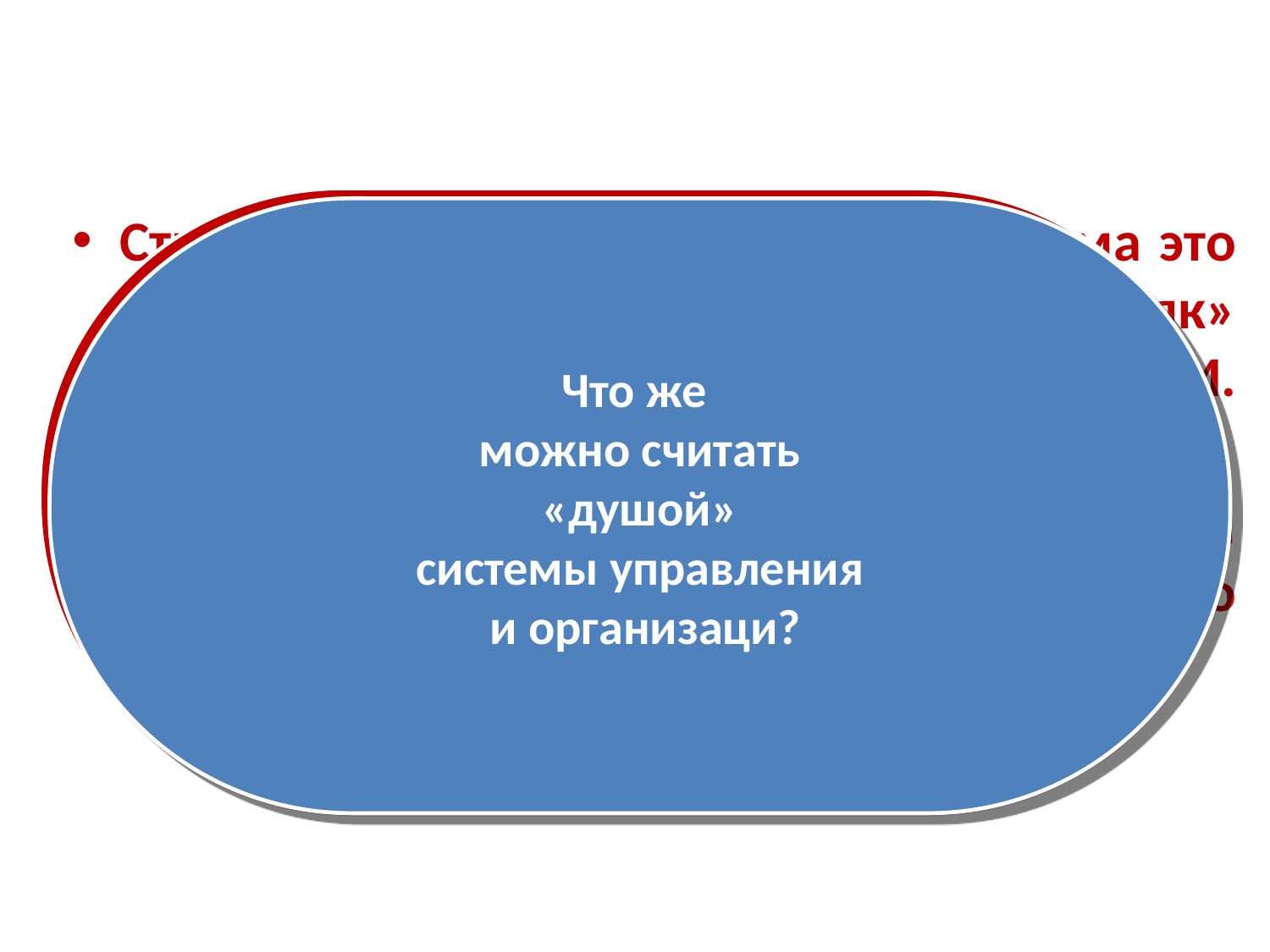

Но организм
не эквивалентен
 только своему телу.
Есть нечто более ценное,
исключительное, что
О.С. Виханский и А.И. Наумов
называют
«душой» организации.
Чем выше уровень развития
 организации,
тем выше значимость
 этой подсистемы СУ.
Что же
можно считать
 «душой»
системы управления
 и организаци?
Структурно-функциональная подсистема это организационная структура, «костяк» системы управления, О.С. Виханский и А.И. Наумов называют ее «тело».
На начальном этапе развития управления «тело» системы управления эквивалентно всей системе управления в целом.